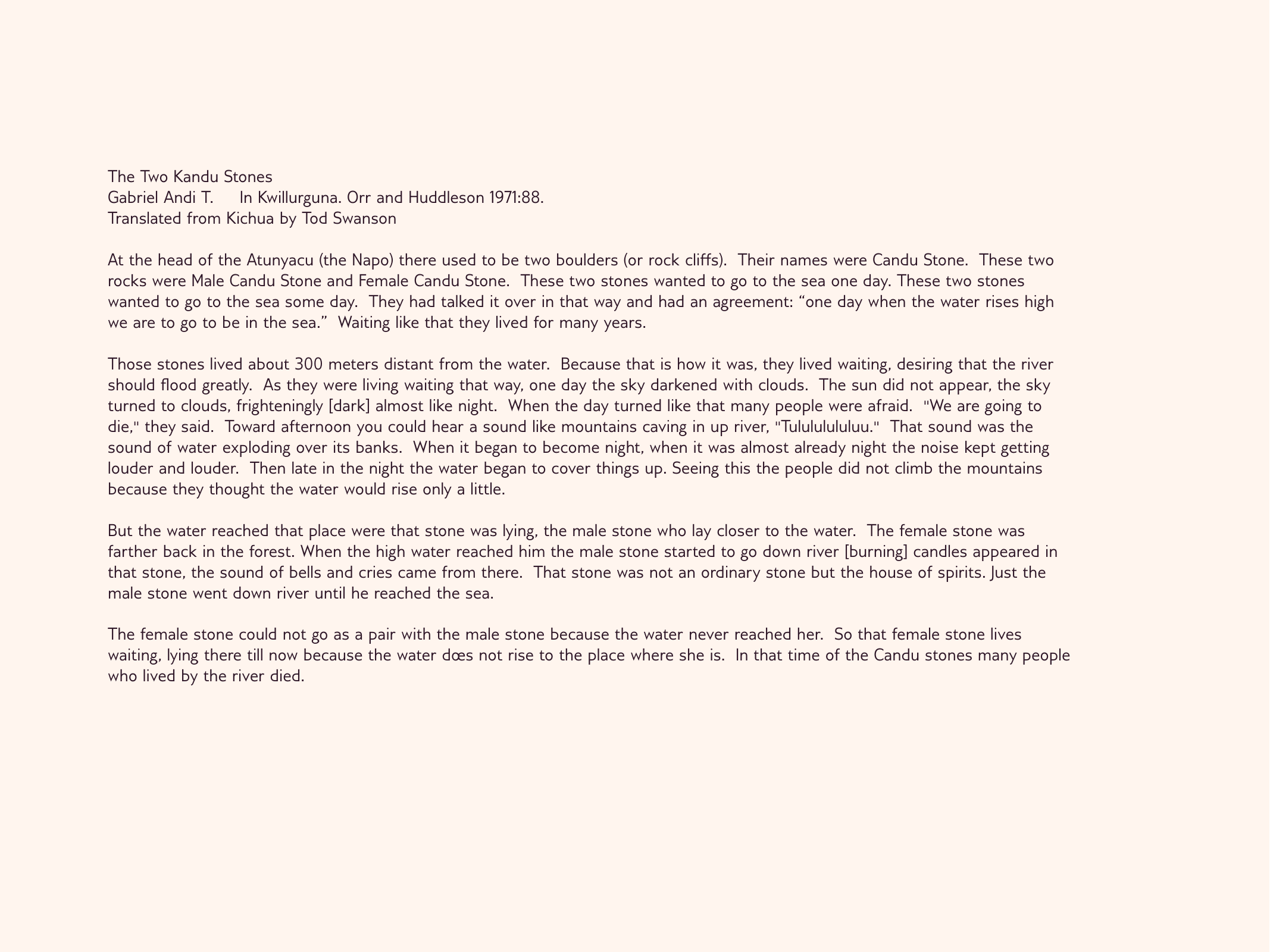

The Two Kandu Stones
Gabriel Andi T.     In Kwillurguna. Orr and Huddleson 1971:88.
Translated from Kichua by Tod Swanson

At the head of the Atunyacu (the Napo) there used to be two boulders (or rock cliffs).  Their names were Candu Stone.  These two rocks were Male Candu Stone and Female Candu Stone.  These two stones wanted to go to the sea one day. These two stones wanted to go to the sea some day.  They had talked it over in that way and had an agreement: “one day when the water rises high we are to go to be in the sea.”  Waiting like that they lived for many years.

Those stones lived about 300 meters distant from the water.  Because that is how it was, they lived waiting, desiring that the river should flood greatly.  As they were living waiting that way, one day the sky darkened with clouds.  The sun did not appear, the sky turned to clouds, frighteningly [dark] almost like night.  When the day turned like that many people were afraid.  "We are going to die," they said.  Toward afternoon you could hear a sound like mountains caving in up river, "Tulululululuu."  That sound was the sound of water exploding over its banks.  When it began to become night, when it was almost already night the noise kept getting louder and louder.  Then late in the night the water began to cover things up. Seeing this the people did not climb the mountains because they thought the water would rise only a little.

But the water reached that place were that stone was lying, the male stone who lay closer to the water.  The female stone was farther back in the forest. When the high water reached him the male stone started to go down river [burning] candles appeared in that stone, the sound of bells and cries came from there.  That stone was not an ordinary stone but the house of spirits. Just the male stone went down river until he reached the sea.

The female stone could not go as a pair with the male stone because the water never reached her.  So that female stone lives waiting, lying there till now because the water does not rise to the place where she is.  In that time of the Candu stones many people who lived by the river died.